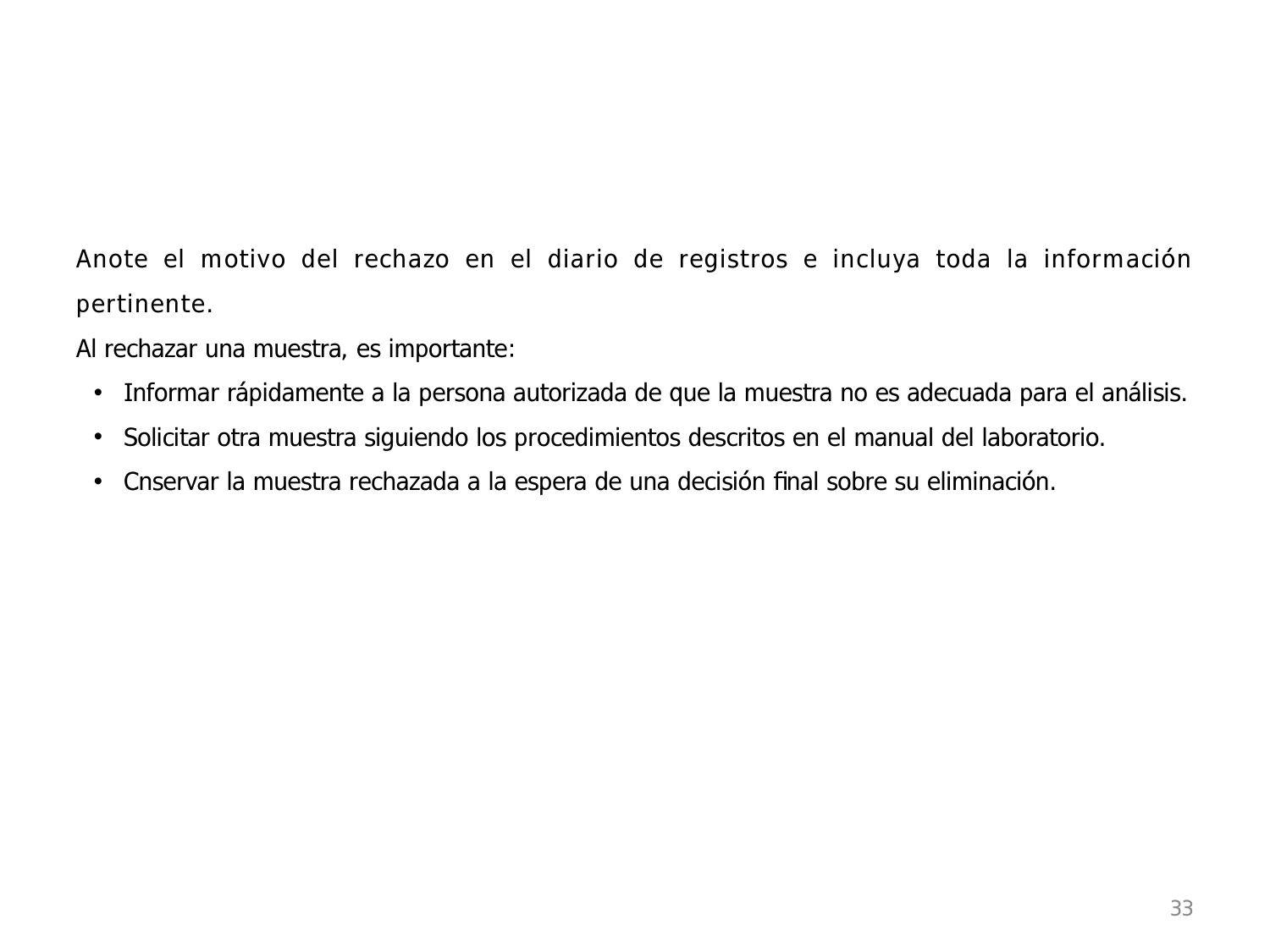

Anote el motivo del rechazo en el diario de registros e incluya toda la información pertinente.
Al rechazar una muestra, es importante:
Informar rápidamente a la persona autorizada de que la muestra no es adecuada para el análisis.
Solicitar otra muestra siguiendo los procedimientos descritos en el manual del laboratorio.
Cnservar la muestra rechazada a la espera de una decisión final sobre su eliminación.
33